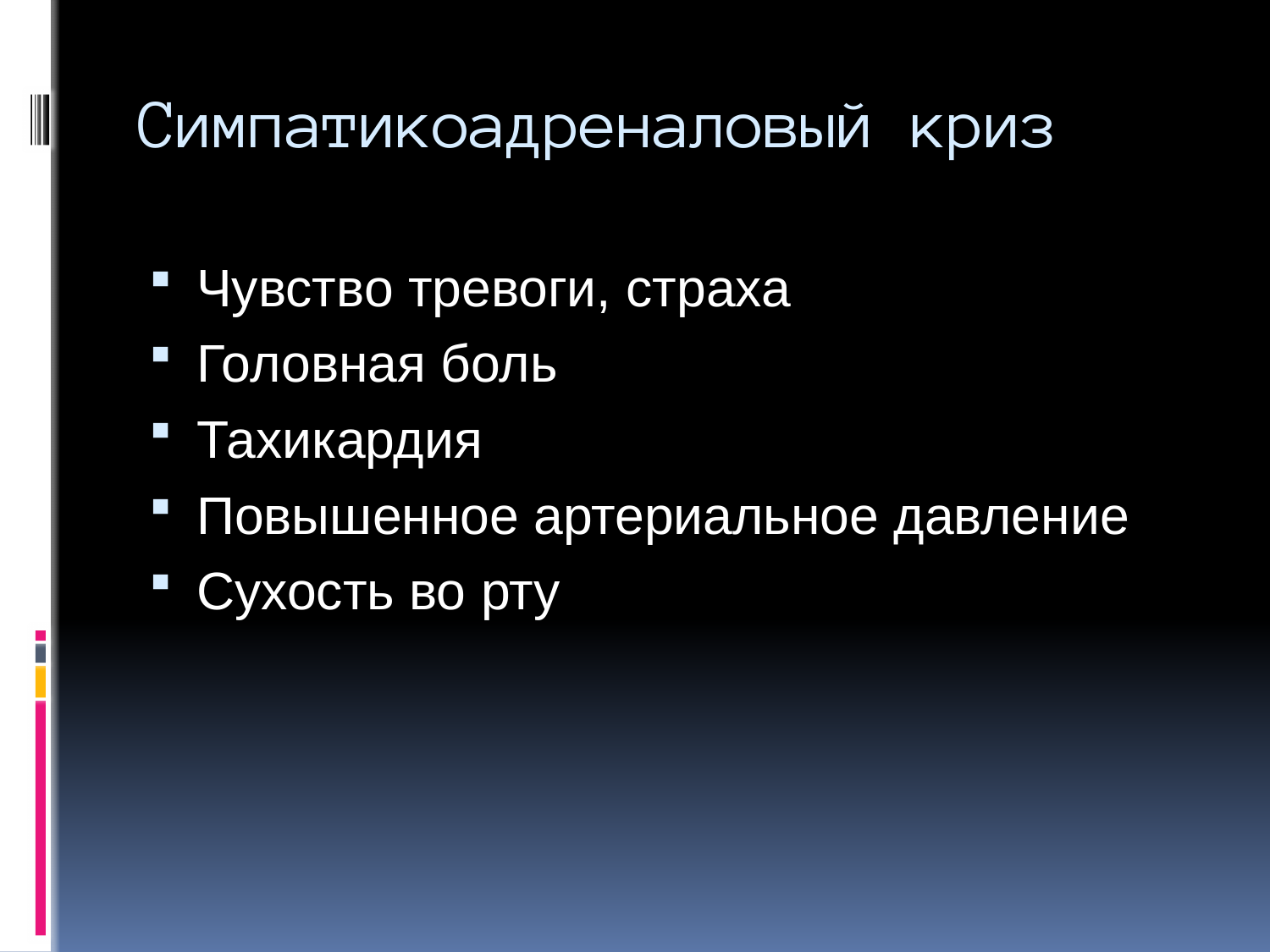

# Симпатикоадреналовый криз
Чувство тревоги, страха
Головная боль
Тахикардия
Повышенное артериальное давление
Сухость во рту